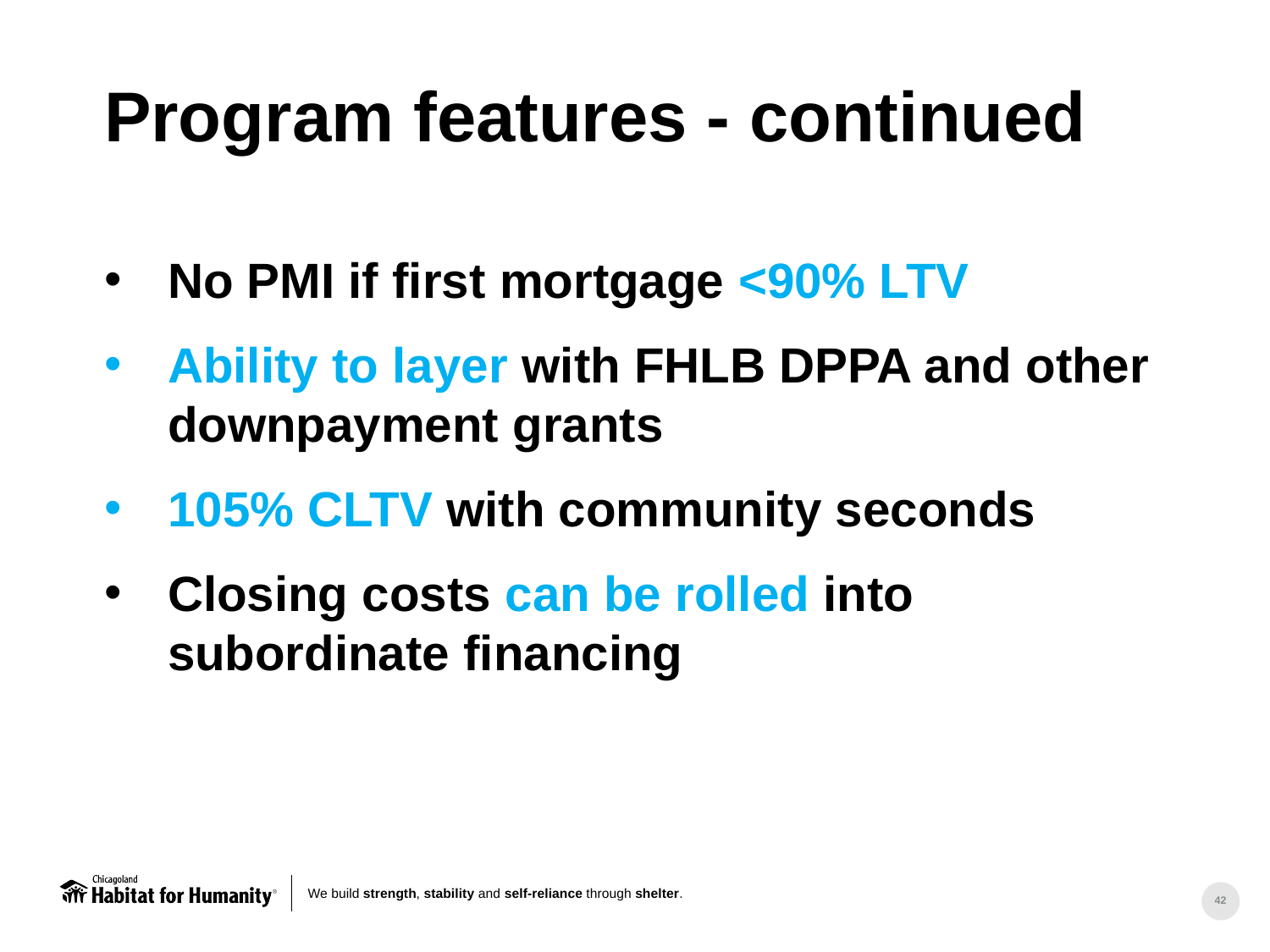

Program features - continued

No PMI if first mortgage <90% LTV

Ability to layer with FHLB DPPA and other downpayment grants

105% CLTV with community seconds

Closing costs can be rolled into subordinate financing